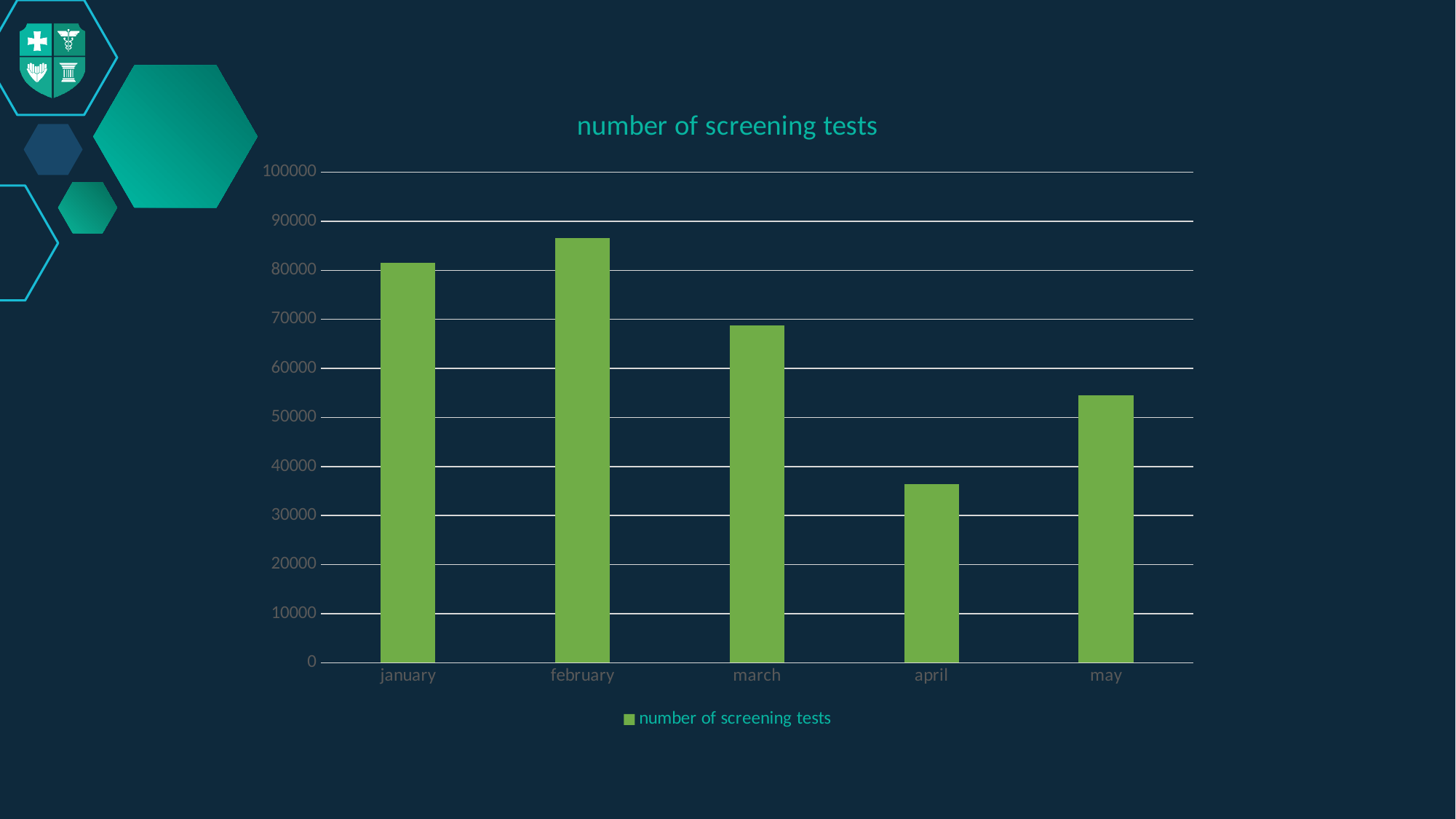

### Chart:

| Category | number of screening tests |
|---|---|
| january | 81522.0 |
| february | 86519.0 |
| march | 68752.0 |
| april | 36453.0 |
| may | 54549.0 |